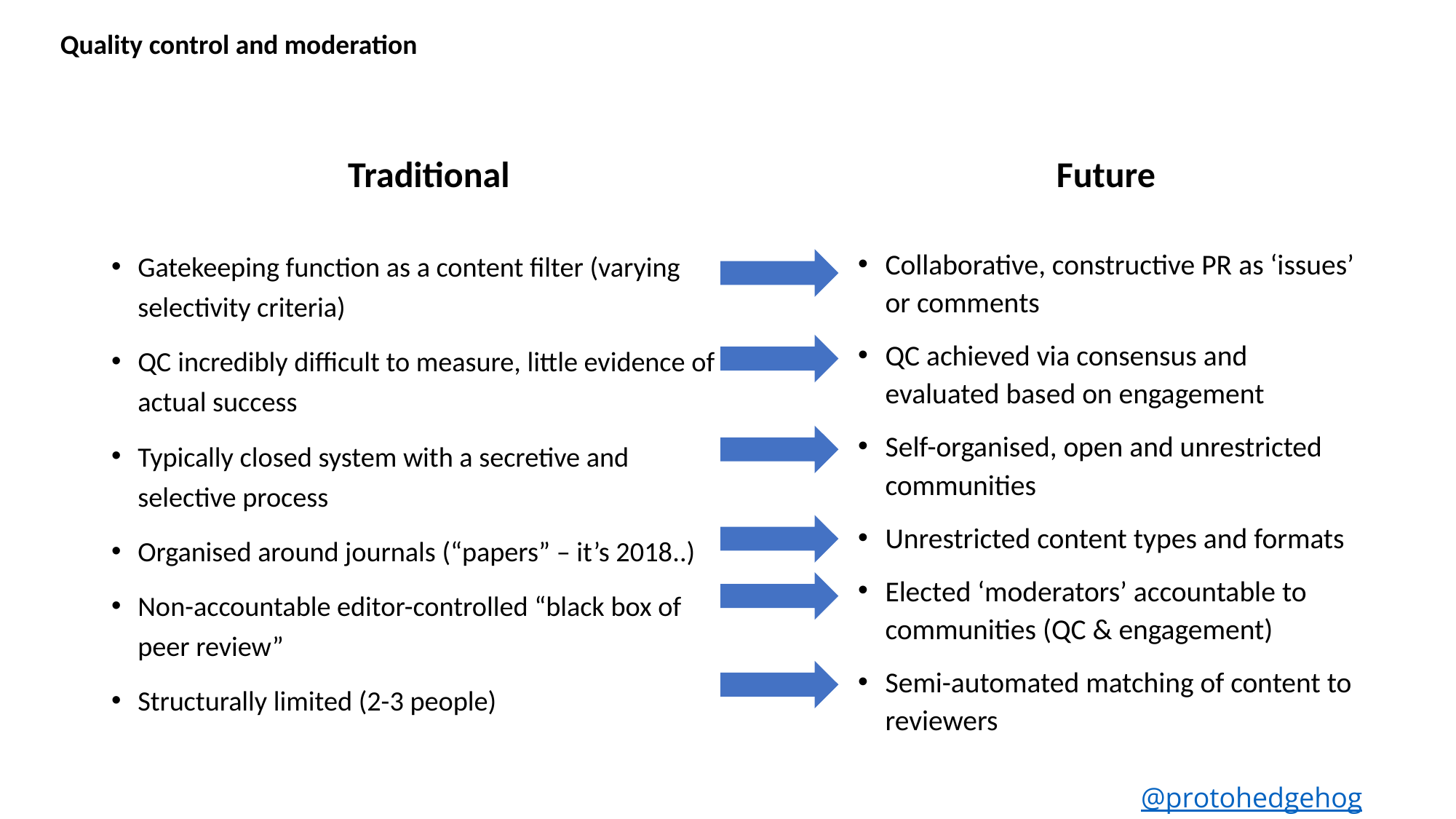

Quality control and moderation
Traditional
Future
Gatekeeping function as a content filter (varying selectivity criteria)
QC incredibly difficult to measure, little evidence of actual success
Typically closed system with a secretive and selective process
Organised around journals (“papers” – it’s 2018..)
Non-accountable editor-controlled “black box of peer review”
Structurally limited (2-3 people)

Collaborative, constructive PR as ‘issues’ or comments
QC achieved via consensus and evaluated based on engagement
Self-organised, open and unrestricted communities
Unrestricted content types and formats
Elected ‘moderators’ accountable to communities (QC & engagement)
Semi-automated matching of content to reviewers

@protohedgehog